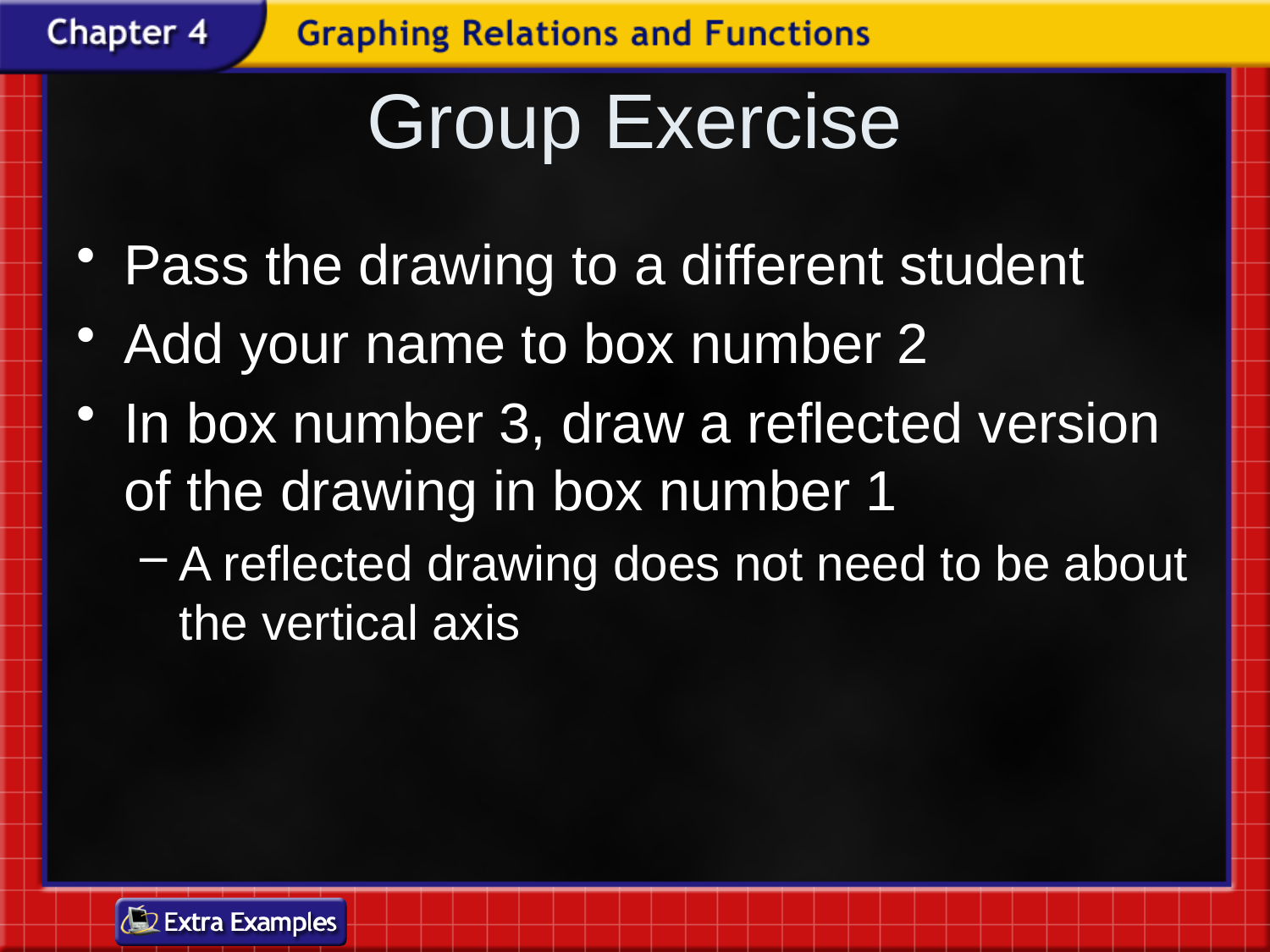

# Group Exercise
Pass the drawing to a different student
Add your name to box number 2
In box number 3, draw a reflected version of the drawing in box number 1
A reflected drawing does not need to be about the vertical axis